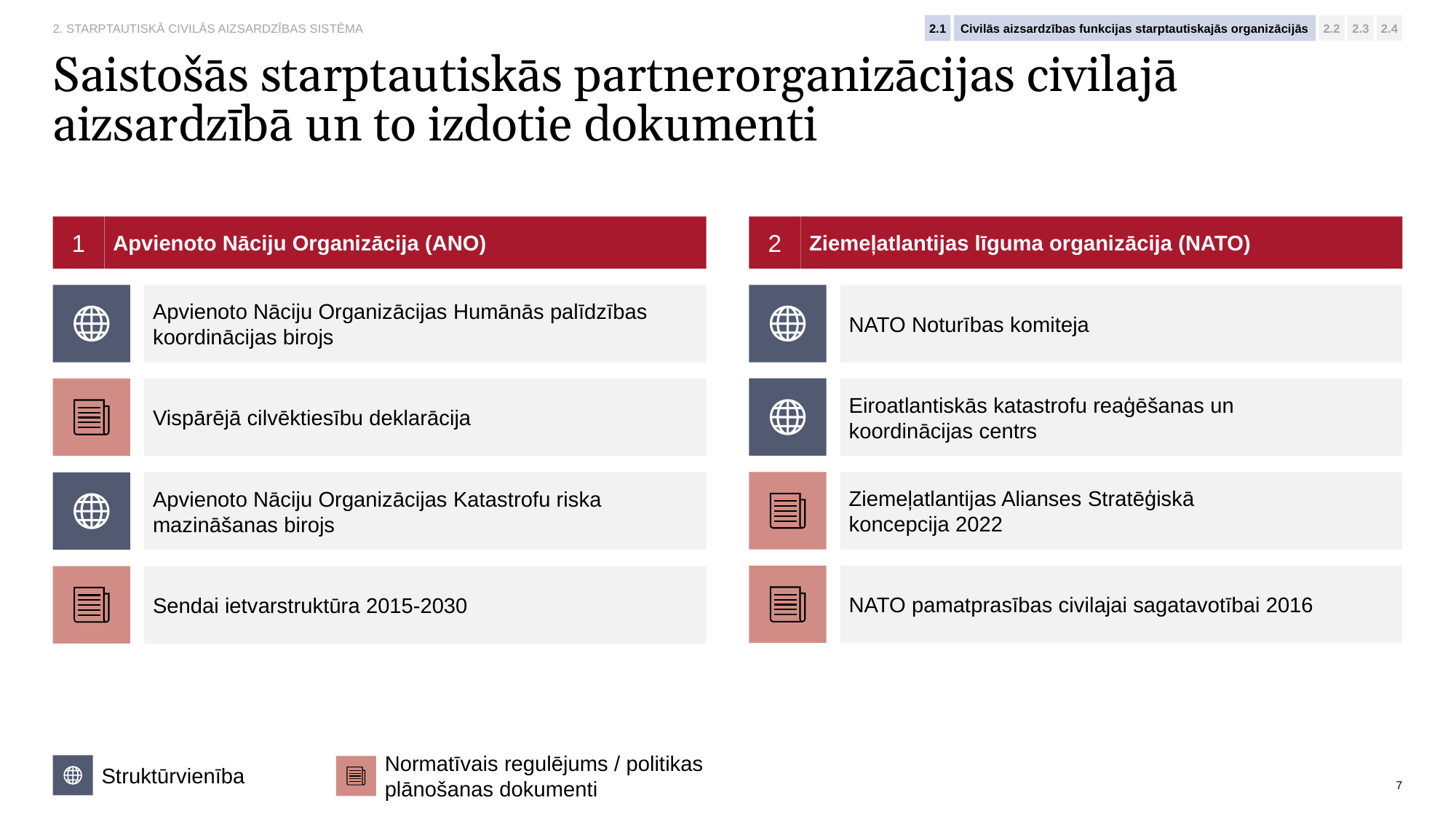

2. STARPTAUTISKĀ CIVILĀS AIZSARDZĪBAS SISTĒMA
2.1
Civilās aizsardzības funkcijas starptautiskajās organizācijās
2.2
2.3
2.4
# Saistošās starptautiskās partnerorganizācijas civilajā aizsardzībā un to izdotie dokumenti
1
Apvienoto Nāciju Organizācija (ANO)
2
Ziemeļatlantijas līguma organizācija (NATO)

Apvienoto Nāciju Organizācijas Humānās palīdzības koordinācijas birojs

NATO Noturības komiteja

Eiroatlantiskās katastrofu reaģēšanas un
koordinācijas centrs

Vispārējā cilvēktiesību deklarācija

Ziemeļatlantijas Alianses Stratēģiskā
koncepcija 2022

Apvienoto Nāciju Organizācijas Katastrofu riska mazināšanas birojs

NATO pamatprasības civilajai sagatavotībai 2016

Sendai ietvarstruktūra 2015-2030
Struktūrvienība
Normatīvais regulējums / politikas plānošanas dokumenti

7